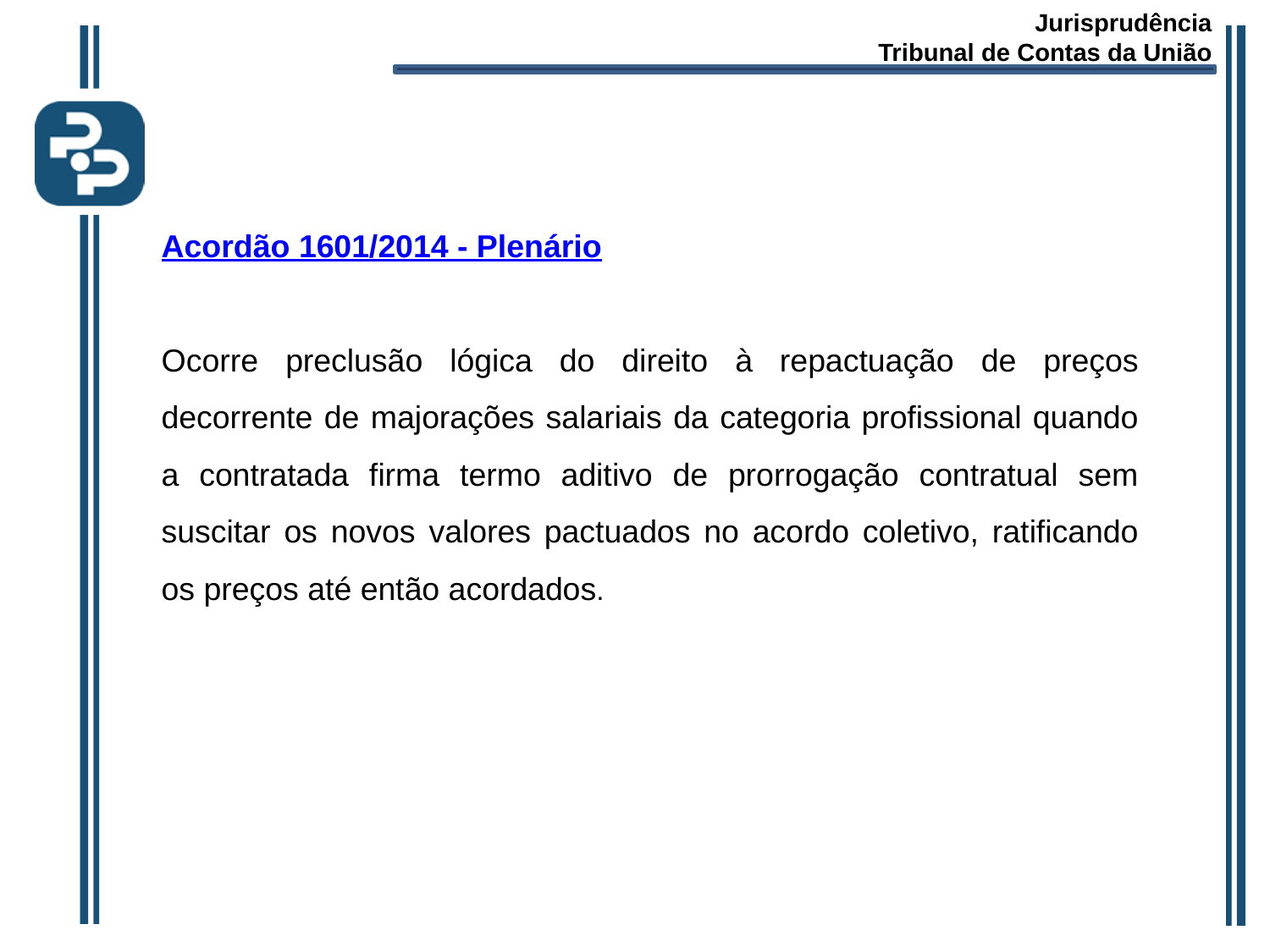

Jurisprudência
Tribunal de Contas da União

Acordão 1601/2014 - Plenário

Ocorre preclusão lógica do direito à repactuação de preços decorrente de majorações salariais da categoria profissional quando a contratada firma termo aditivo de prorrogação contratual sem suscitar os novos valores pactuados no acordo coletivo, ratificando os preços até então acordados.